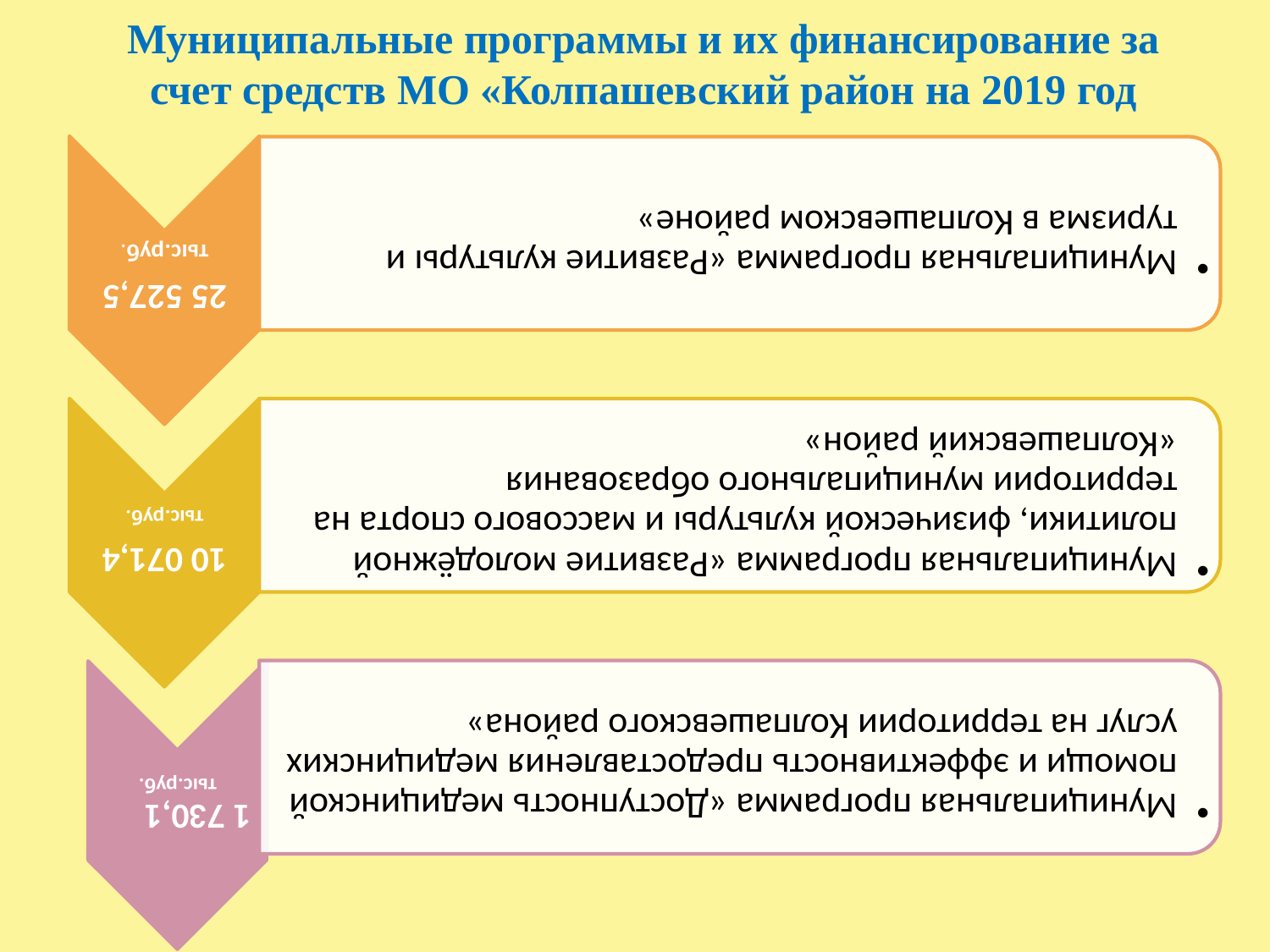

Муниципальные программы и их финансирование за счет средств МО «Колпашевский район на 2019 год
25 527,5
тыс.руб.
Муниципальная программа «Развитие культуры и туризма в Колпашевском районе»
10 071,4
тыс.руб.
Муниципальная программа «Развитие молодёжной политики, физической культуры и массового спорта на территории муниципального образования «Колпашевский район»
1 730,1      тыс.руб.
Муниципальная программа «Доступность медицинской помощи и эффективность предоставления медицинских услуг на территории Колпашевского района»